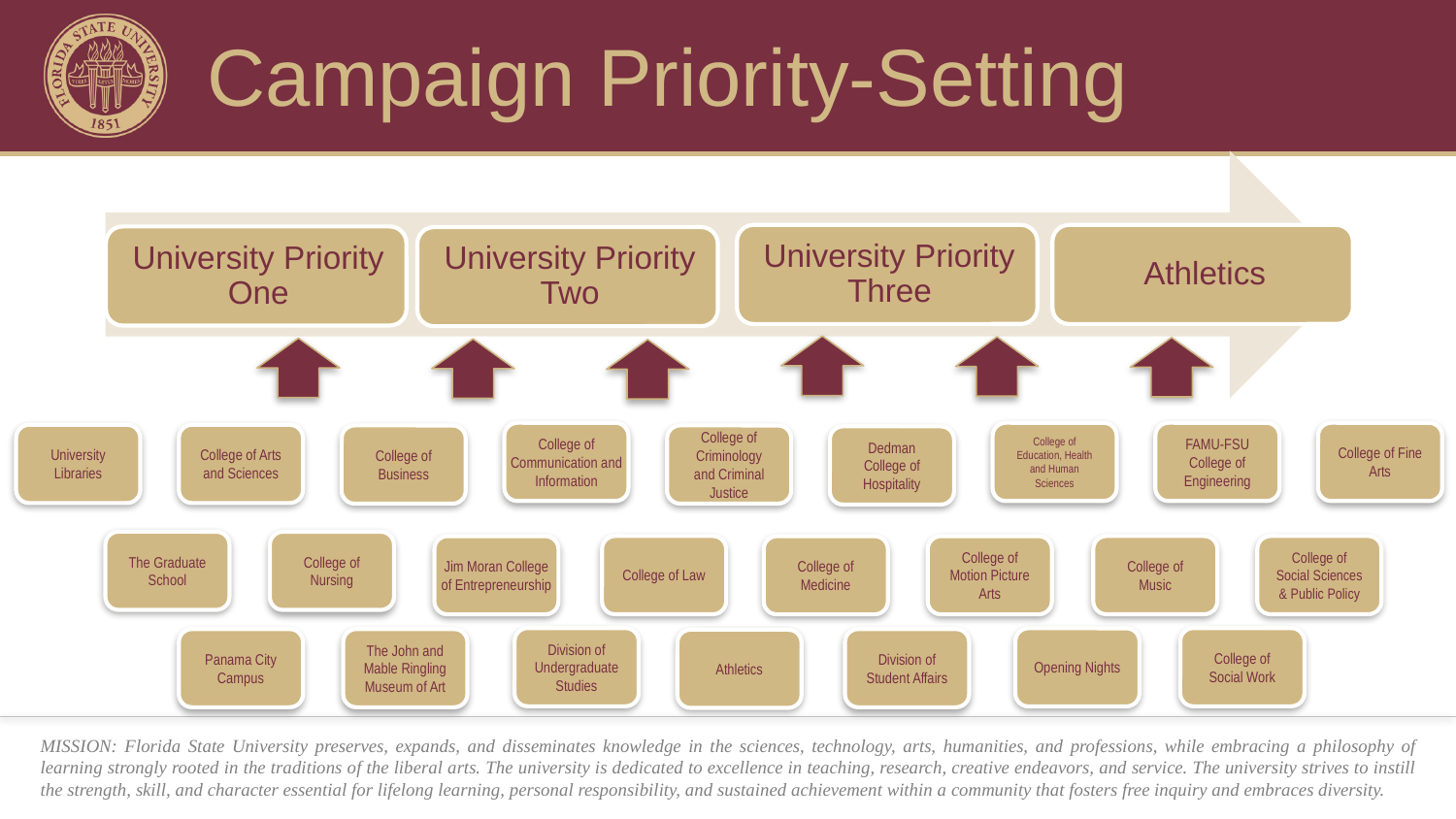

#
 Campaign Priority-Setting
University Priority One
University Priority Two
University Priority Three
Athletics

College of Communication and Information
College of Education, Health and Human Sciences
FAMU-FSU College of Engineering
College of Fine Arts
University Libraries
College of Arts and Sciences
College of Business
College of Criminology and Criminal Justice
Dedman College of Hospitality
The Graduate School
College of Nursing
College of Law
College of Music
College of Social Sciences & Public Policy
Jim Moran College of Entrepreneurship
College of Medicine
College of Motion Picture Arts
Division of Undergraduate Studies
College of Social Work
Opening Nights
Panama City Campus
The John and Mable Ringling Museum of Art
Division of Student Affairs
Athletics